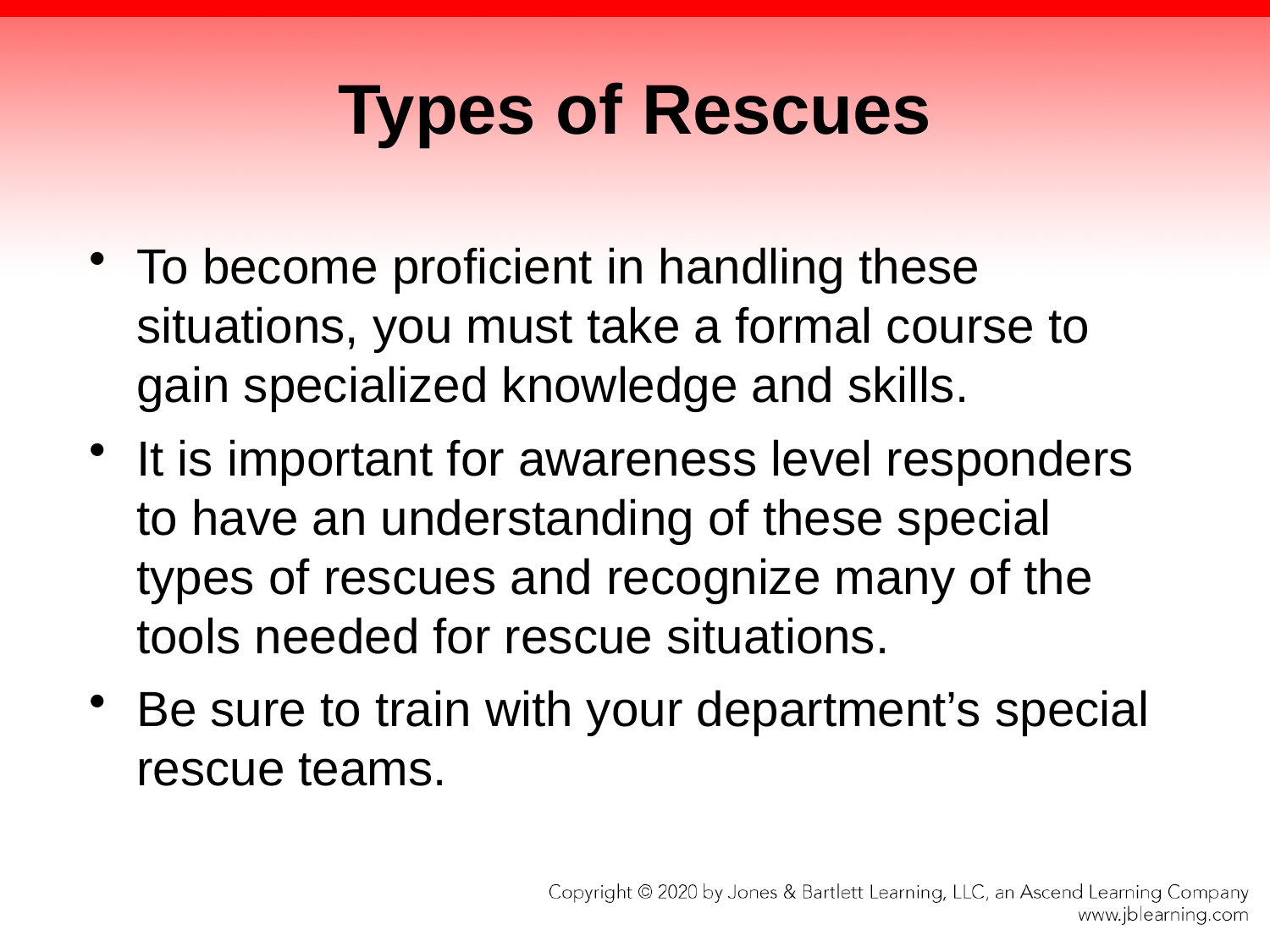

# Types of Rescues
To become proficient in handling these situations, you must take a formal course to gain specialized knowledge and skills.
It is important for awareness level responders to have an understanding of these special types of rescues and recognize many of the tools needed for rescue situations.
Be sure to train with your department’s special rescue teams.